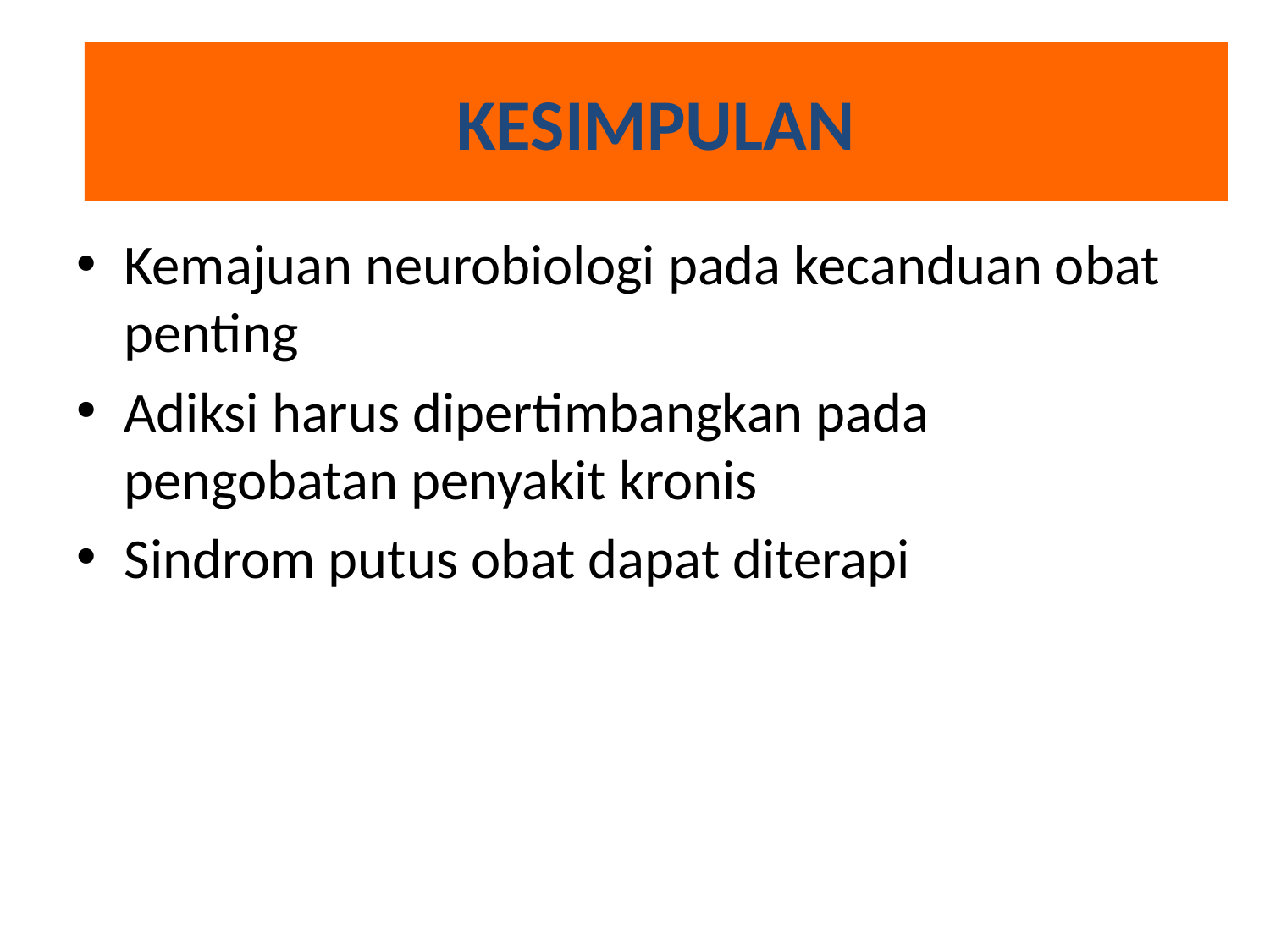

KESIMPULAN
Kemajuan neurobiologi pada kecanduan obat penting
Adiksi harus dipertimbangkan pada pengobatan penyakit kronis
Sindrom putus obat dapat diterapi